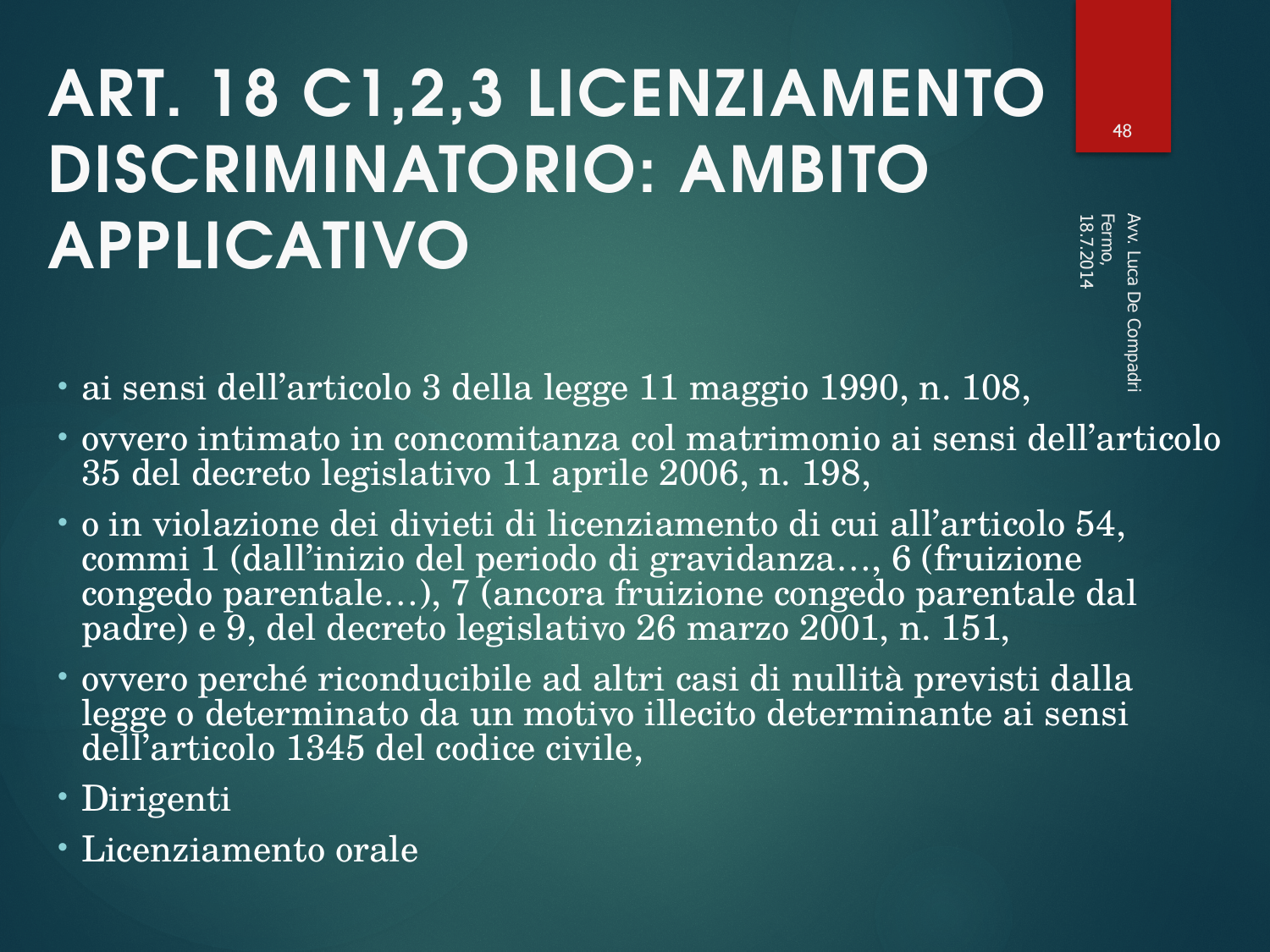

48
# ART. 18 C1,2,3 LICENZIAMENTO DISCRIMINATORIO: AMBITO APPLICATIVO
Fermo, 18.7.2014
ai sensi dell’articolo 3 della legge 11 maggio 1990, n. 108,
ovvero intimato in concomitanza col matrimonio ai sensi dell’articolo 35 del decreto legislativo 11 aprile 2006, n. 198,
o in violazione dei divieti di licenziamento di cui all’articolo 54, commi 1 (dall’inizio del periodo di gravidanza…, 6 (fruizione congedo parentale…), 7 (ancora fruizione congedo parentale dal padre) e 9, del decreto legislativo 26 marzo 2001, n. 151,
ovvero perché riconducibile ad altri casi di nullità previsti dalla legge o determinato da un motivo illecito determinante ai sensi dell’articolo 1345 del codice civile,
Dirigenti
Licenziamento orale

Avv. Luca De Compadri